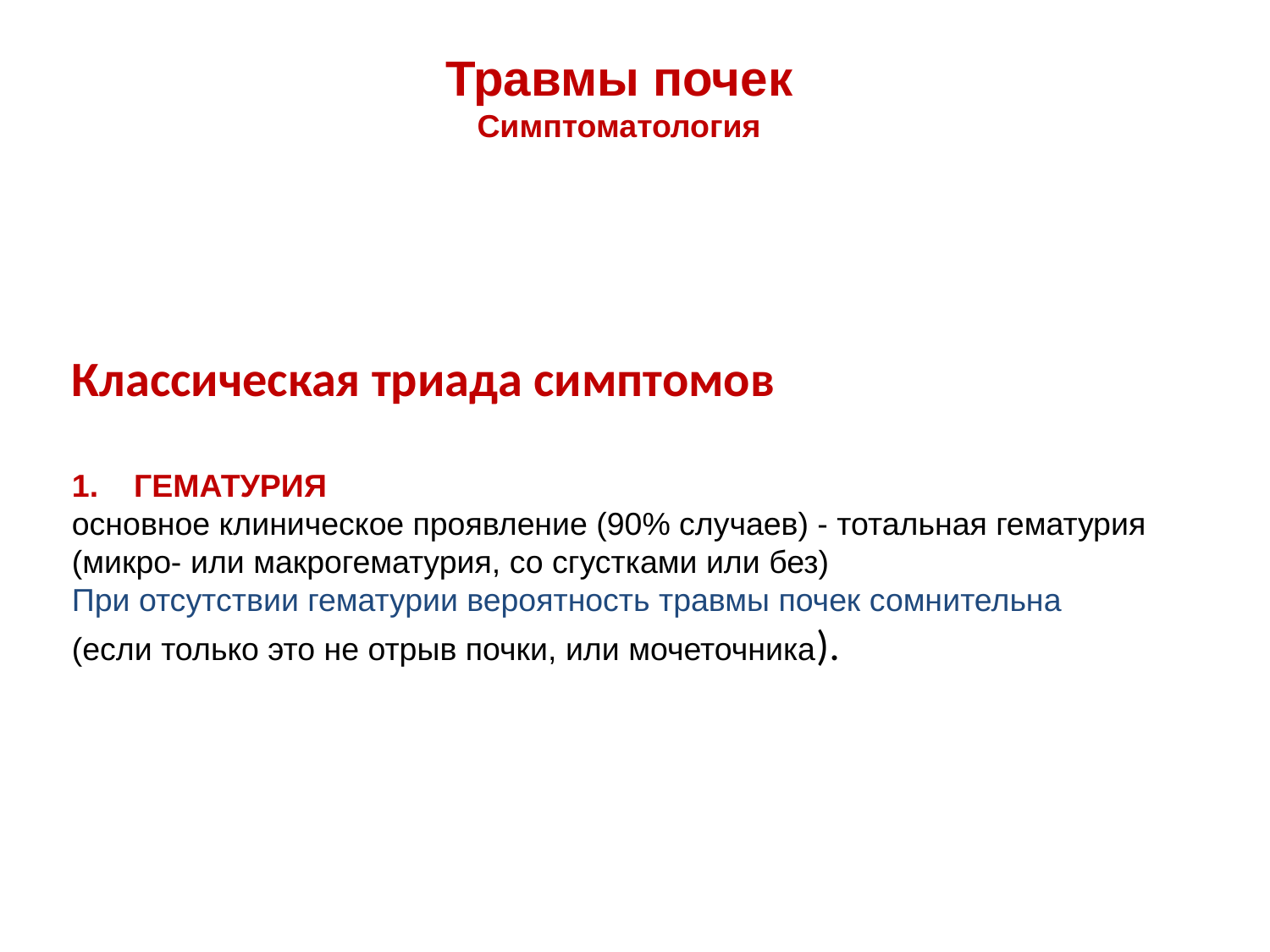

# Травмы почек Симптоматология
Классическая триада симптомов

ГЕМАТУРИЯ
основное клиническое проявление (90% случаев) - тотальная гематурия (микро- или макрогематурия, со сгустками или без)
При отсутствии гематурии вероятность травмы почек сомнительна
(если только это не отрыв почки, или мочеточника).